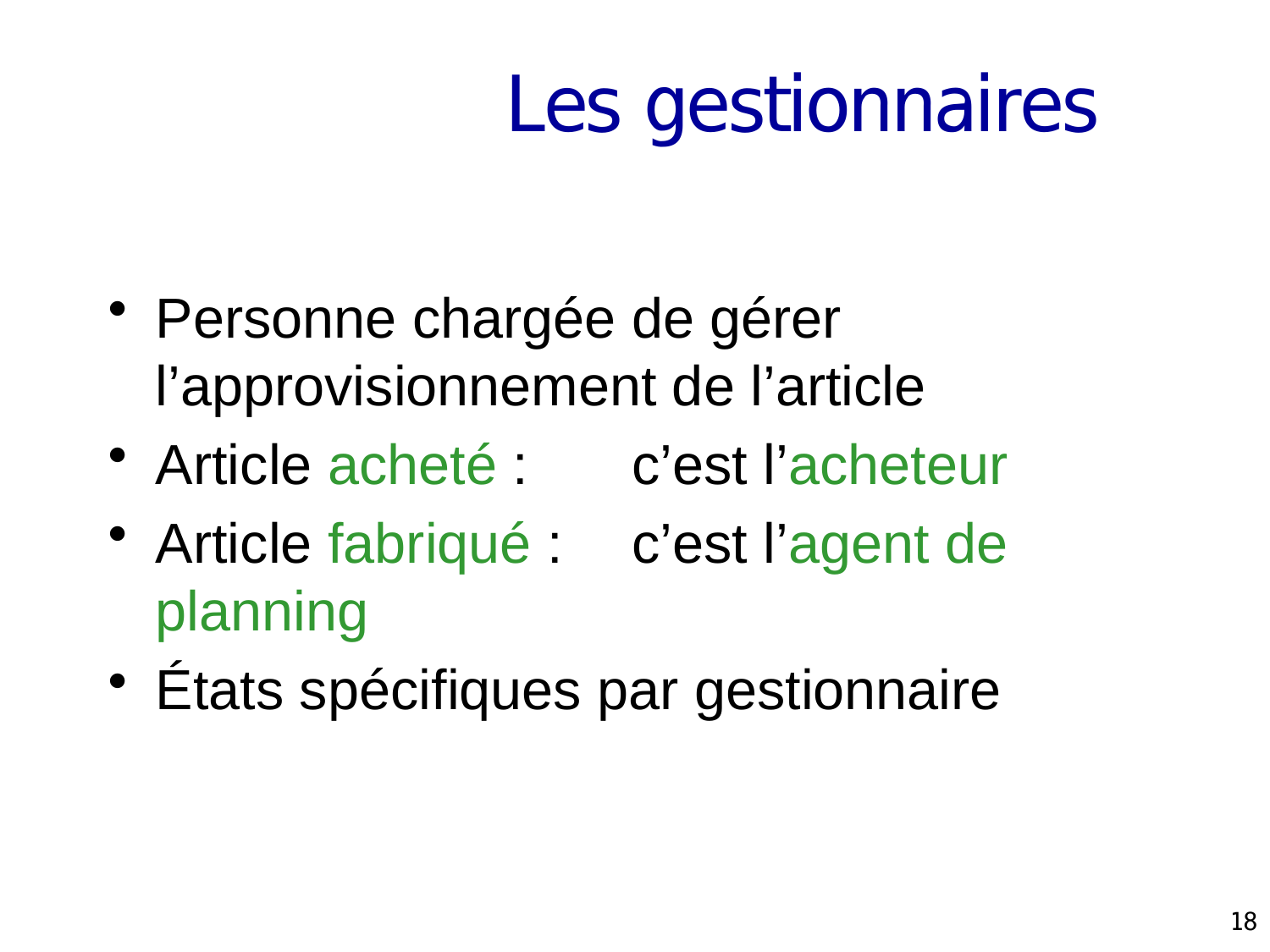

# Les gestionnaires
Personne chargée de gérer l’approvisionnement de l’article
Article acheté : 	c’est l’acheteur
Article fabriqué :	c’est l’agent de planning
États spécifiques par gestionnaire
18